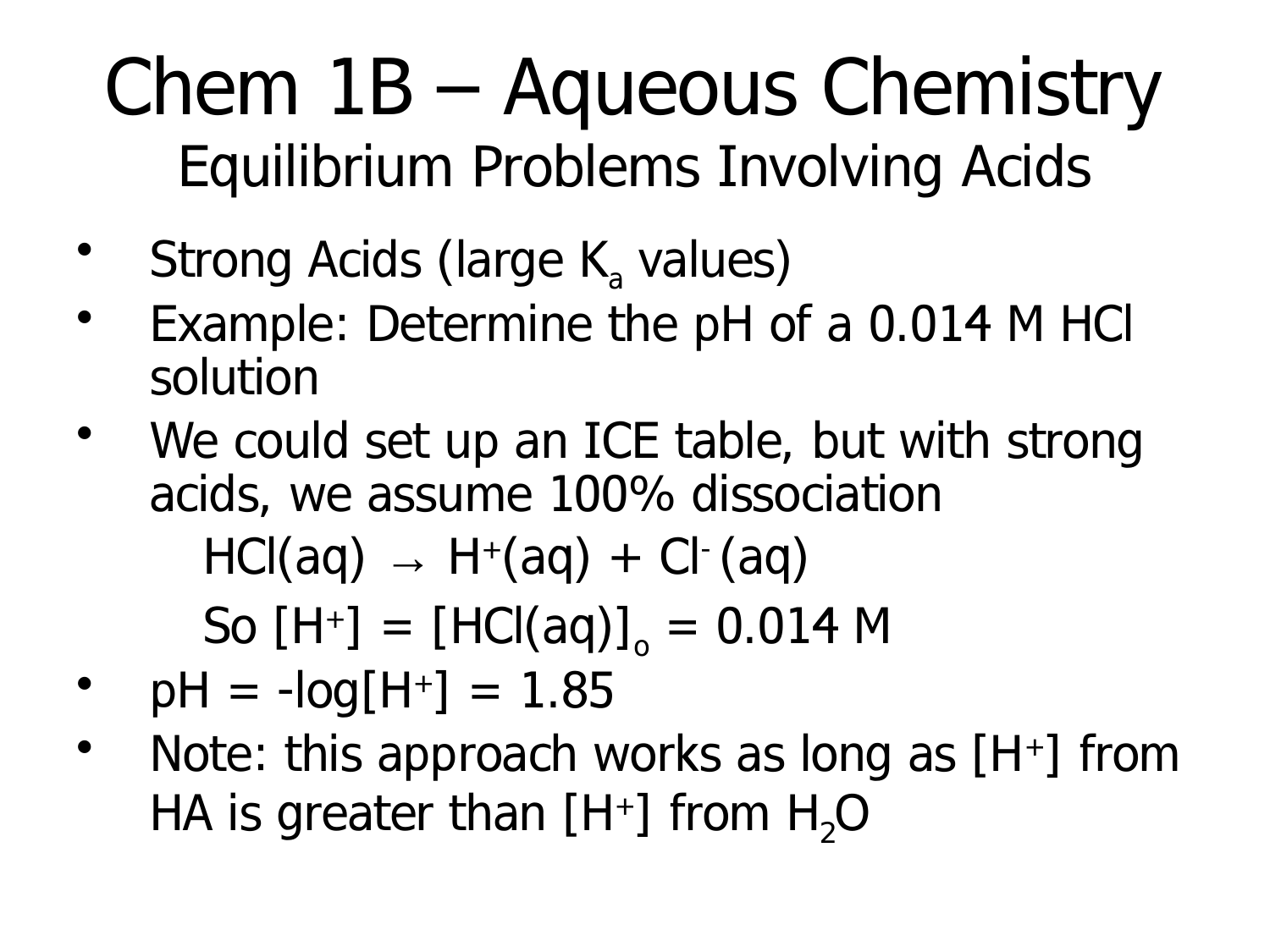

Chem 1B – Aqueous Chemistry
Equilibrium Problems Involving Acids
Strong Acids (large Ka values)
Example: Determine the pH of a 0.014 M HCl solution
We could set up an ICE table, but with strong acids, we assume 100% dissociation
	HCl(aq) → H+(aq) + Cl- (aq)
	So [H+] = [HCl(aq)]o = 0.014 M
pH = -log[H+] = 1.85
Note: this approach works as long as [H+] from HA is greater than [H+] from H2O